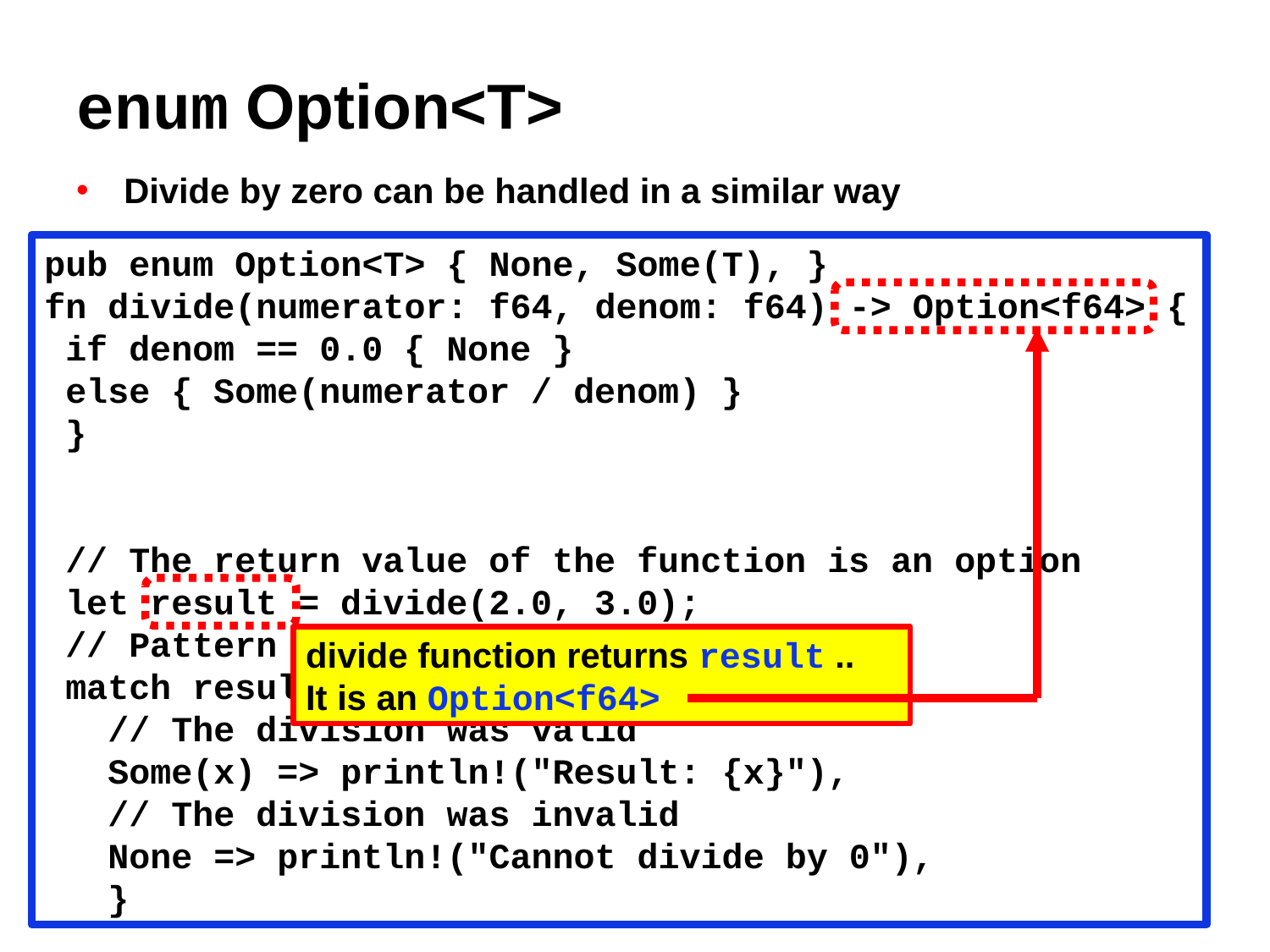

# enum Option<T>
Divide by zero can be handled in a similar way

pub enum Option<T> { None, Some(T), }
fn divide(numerator: f64, denom: f64) -> Option<f64> {
 if denom == 0.0 { None }
 else { Some(numerator / denom) }
 }

 // The return value of the function is an option
 let result = divide(2.0, 3.0);
 // Pattern match to retrieve the value
 match result {
   // The division was valid
   Some(x) => println!("Result: {x}"),
   // The division was invalid
   None => println!("Cannot divide by 0"),
   }

divide function returns result ..
It is an Option<f64>